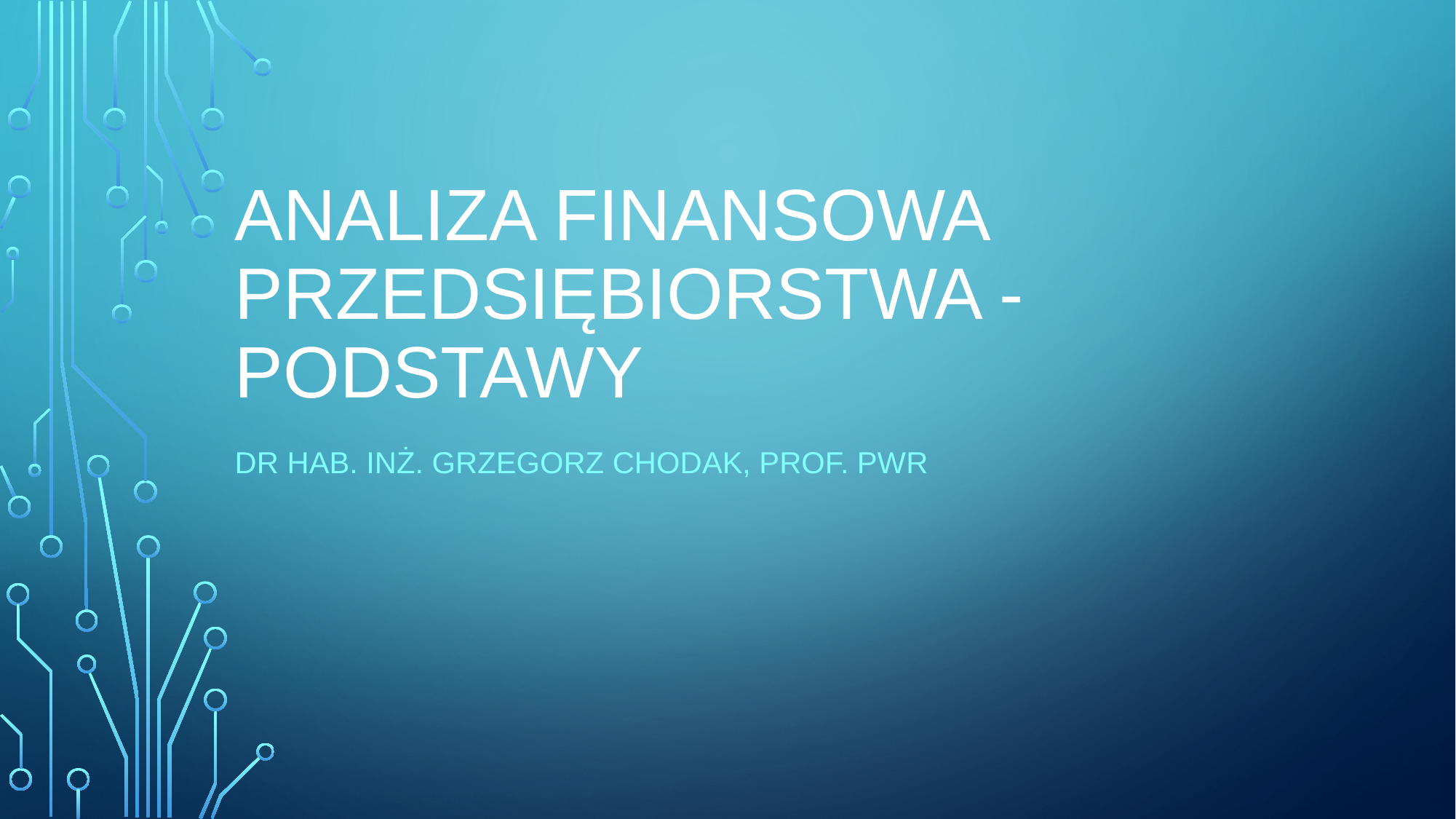

# Analiza finansowa przedsiębiorstwa - podstawy
Dr hab. inż. Grzegorz chodak, prof. pwr